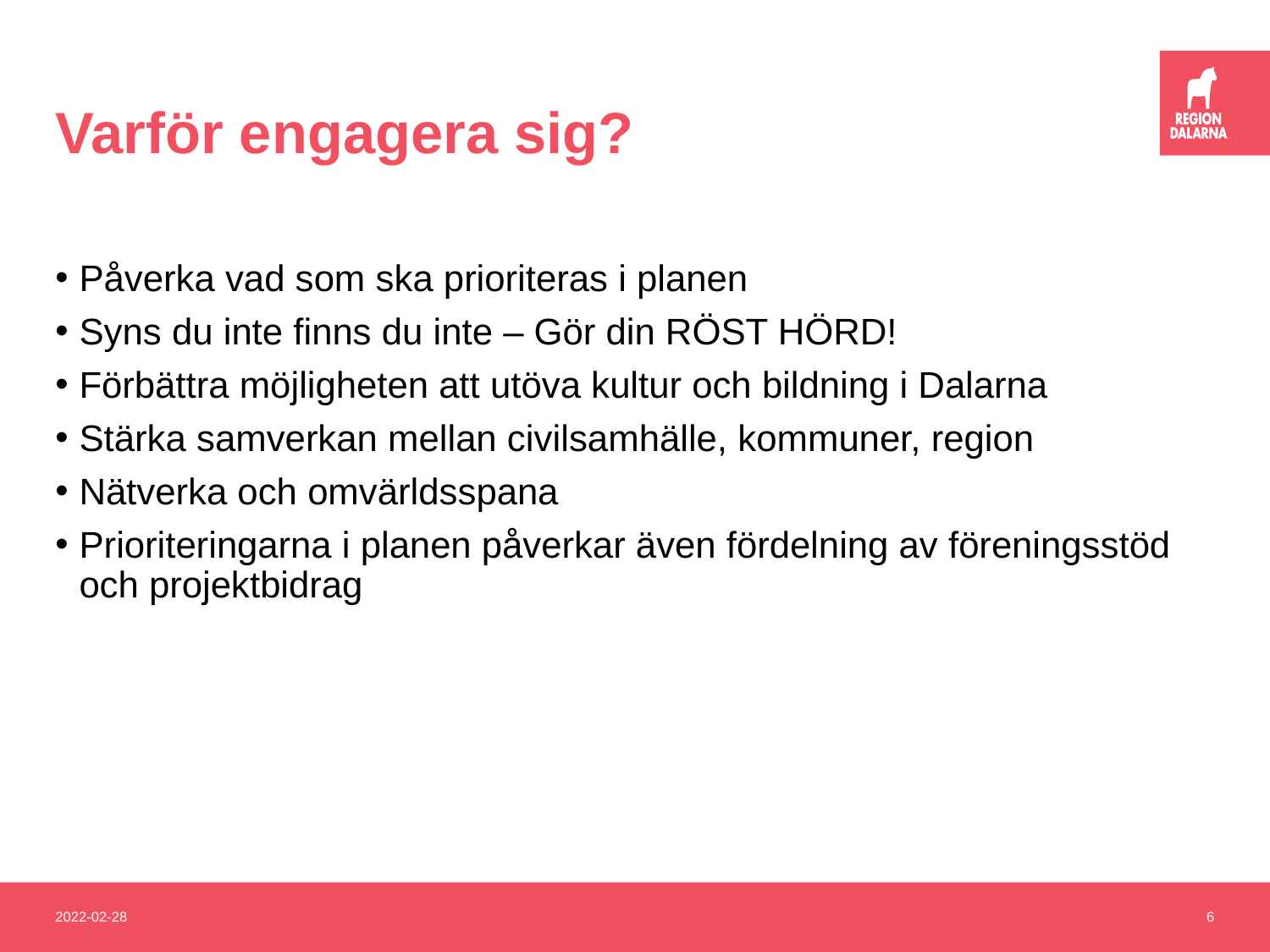

# Varför engagera sig?
Påverka vad som ska prioriteras i planen
Syns du inte finns du inte – Gör din RÖST HÖRD!
Förbättra möjligheten att utöva kultur och bildning i Dalarna
Stärka samverkan mellan civilsamhälle, kommuner, region
Nätverka och omvärldsspana
Prioriteringarna i planen påverkar även fördelning av föreningsstöd och projektbidrag

2022-02-28

6